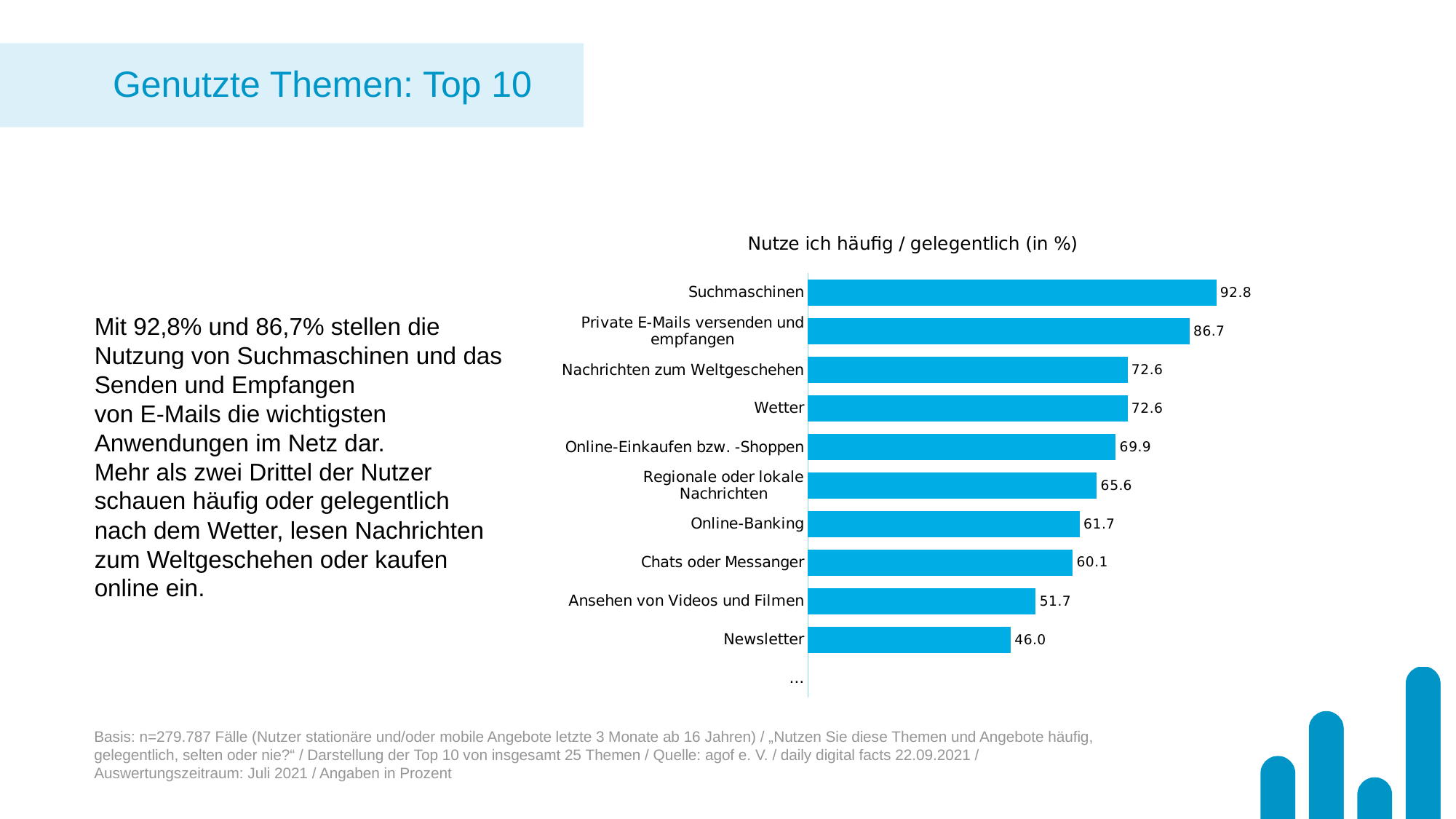

Genutzte Themen: Top 10

### Chart: Nutze ich häufig / gelegentlich (in %)

| Category | digitale Nutzer |
|---|---|
| Suchmaschinen | 92.8 |
| Private E-Mails versenden und empfangen | 86.7 |
| Nachrichten zum Weltgeschehen | 72.6 |
| Wetter | 72.6 |
| Online-Einkaufen bzw. -Shoppen | 69.9 |
| Regionale oder lokale Nachrichten | 65.6 |
| Online-Banking | 61.7 |
| Chats oder Messanger | 60.1 |
| Ansehen von Videos und Filmen | 51.7 |
| Newsletter | 46.0 |
| … | None |
Mit 92,8% und 86,7% stellen die Nutzung von Suchmaschinen und das Senden und Empfangen
von E-Mails die wichtigsten Anwendungen im Netz dar.
Mehr als zwei Drittel der Nutzer schauen häufig oder gelegentlich nach dem Wetter, lesen Nachrichten zum Weltgeschehen oder kaufen online ein.
Basis: n=279.787 Fälle (Nutzer stationäre und/oder mobile Angebote letzte 3 Monate ab 16 Jahren) / „Nutzen Sie diese Themen und Angebote häufig, gelegentlich, selten oder nie?“ / Darstellung der Top 10 von insgesamt 25 Themen / Quelle: agof e. V. / daily digital facts 22.09.2021 / Auswertungszeitraum: Juli 2021 / Angaben in Prozent